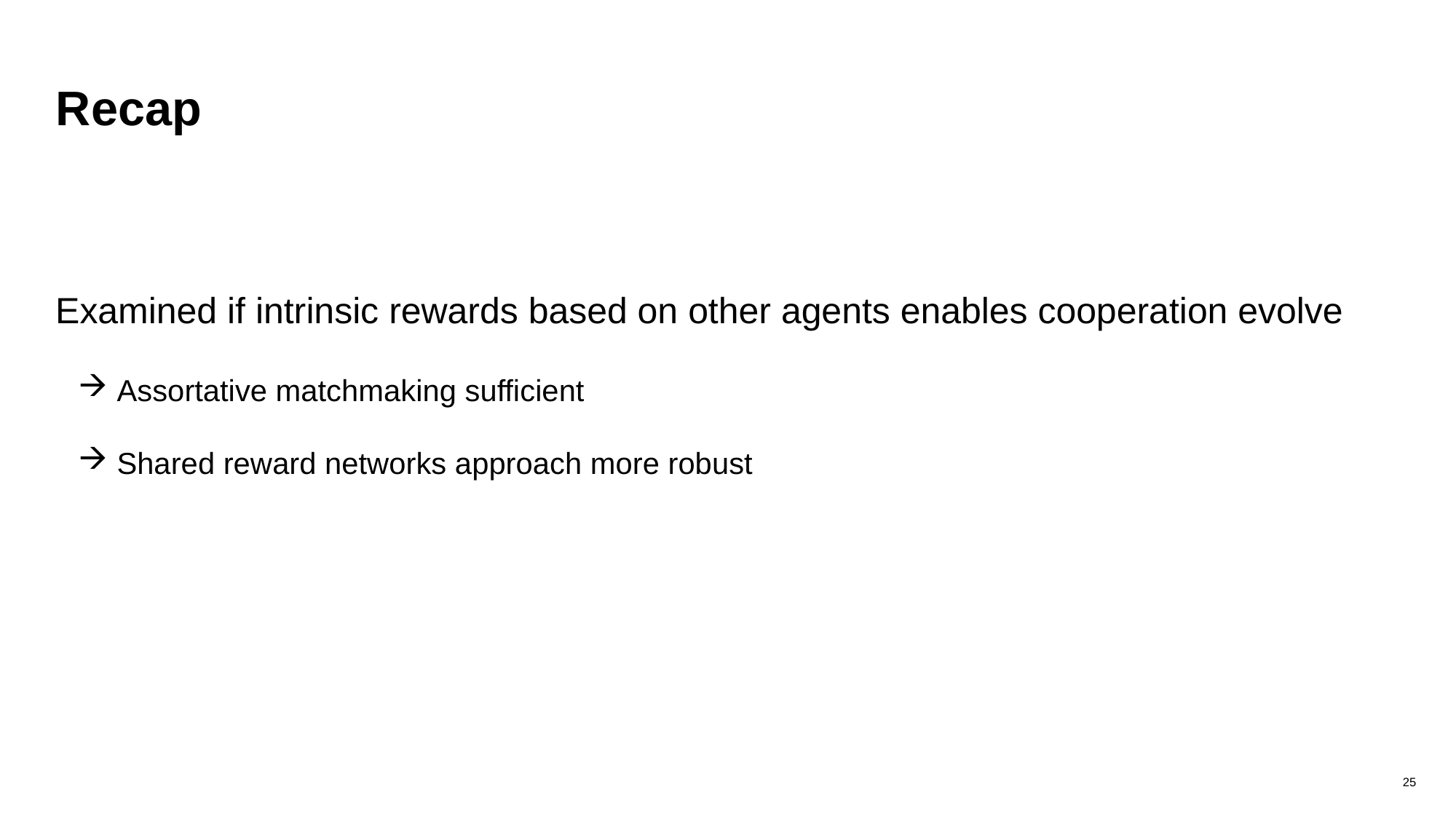

# Recap
Examined if intrinsic rewards based on other agents enables cooperation evolve

 Assortative matchmaking sufficient

 Shared reward networks approach more robust
25